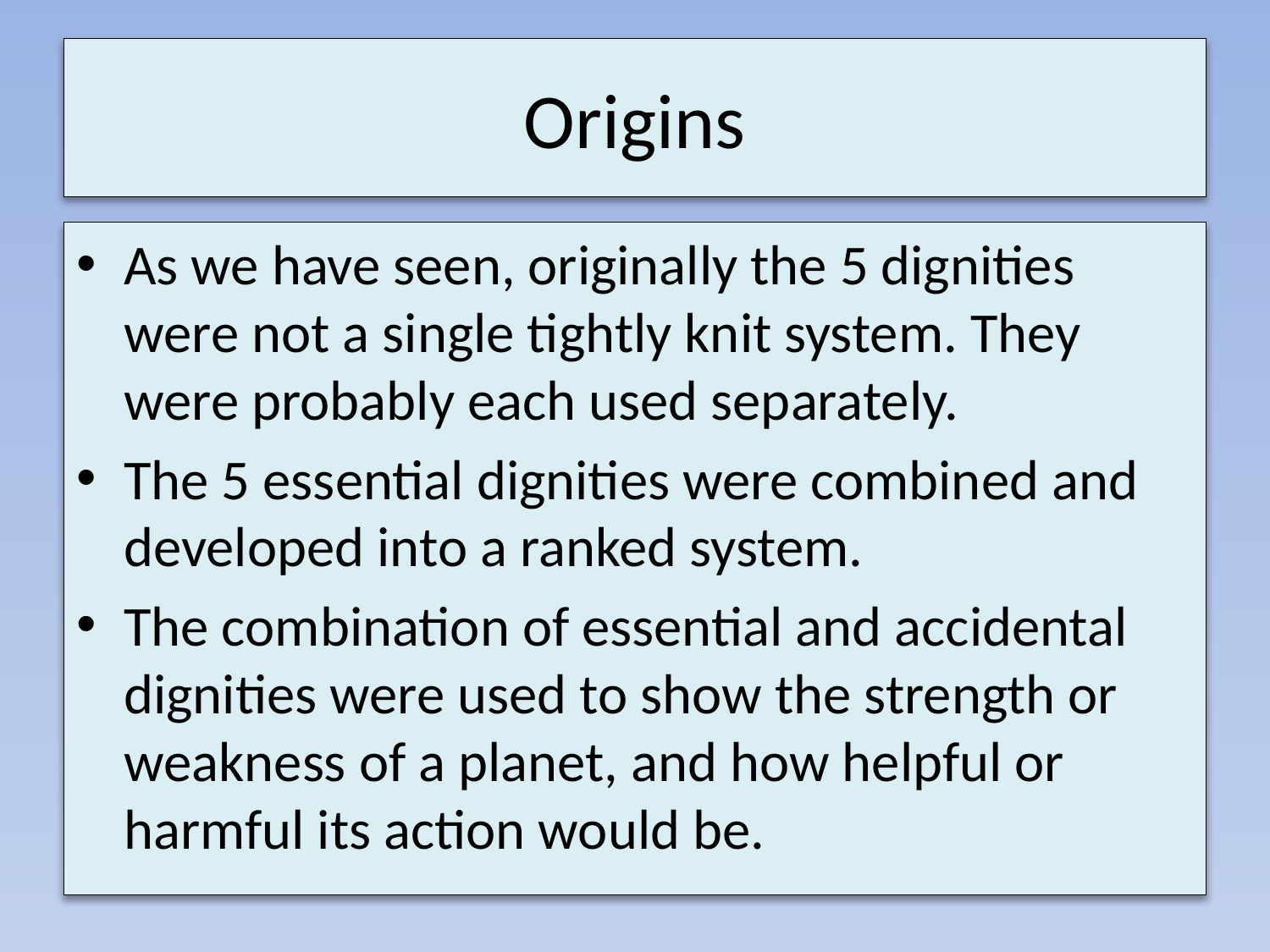

# Origins
As we have seen, originally the 5 dignities were not a single tightly knit system. They were probably each used separately.
The 5 essential dignities were combined and developed into a ranked system.
The combination of essential and accidental dignities were used to show the strength or weakness of a planet, and how helpful or harmful its action would be.